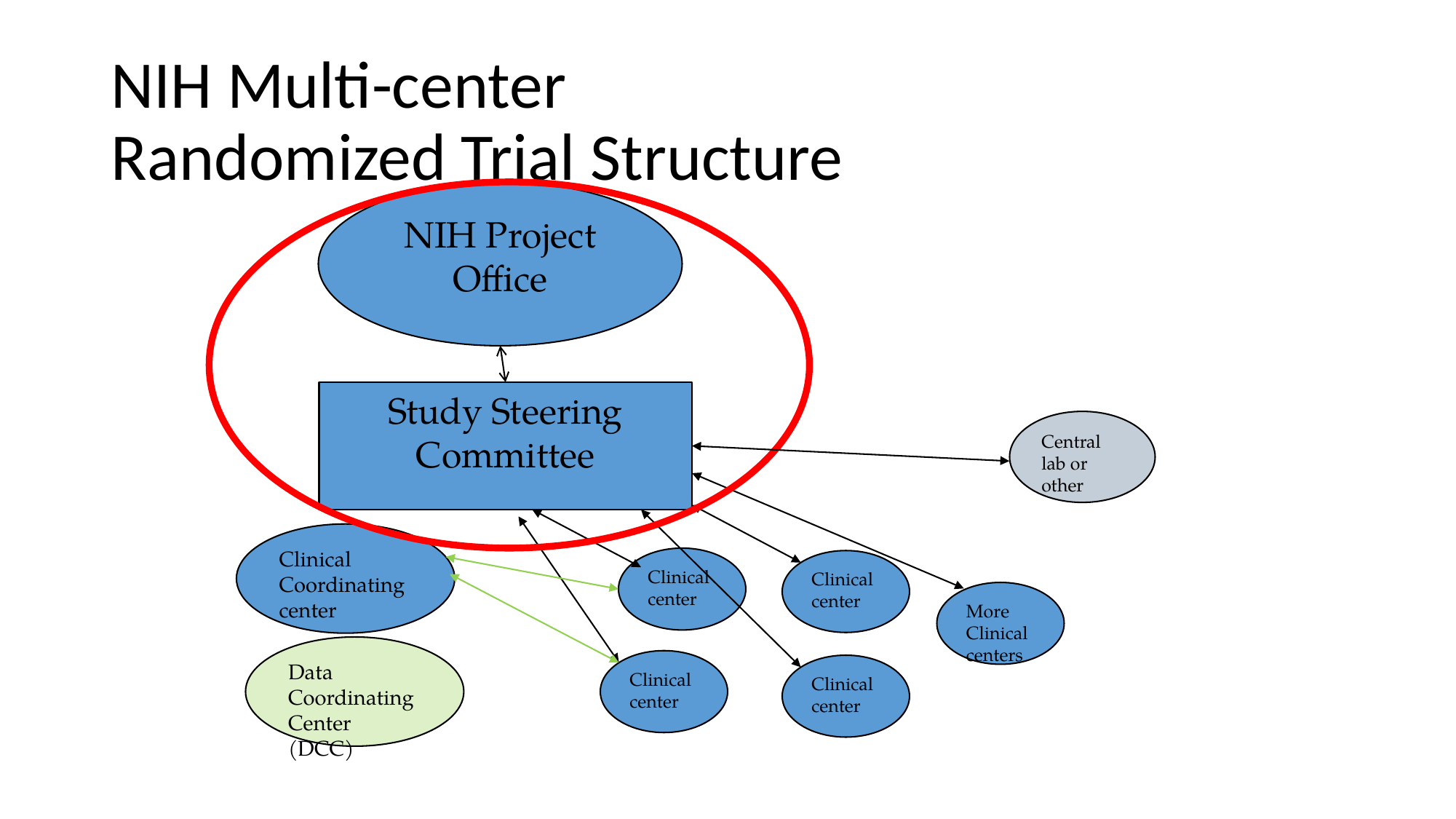

# NIH Multi-center Randomized Trial Structure
NIH Project Office

Study Steering Committee
Central lab or other
Clinical Coordinating center
Clinical center
Clinical center
More Clinical centers
Data Coordinating Center (DCC)
Clinical center
Clinical center